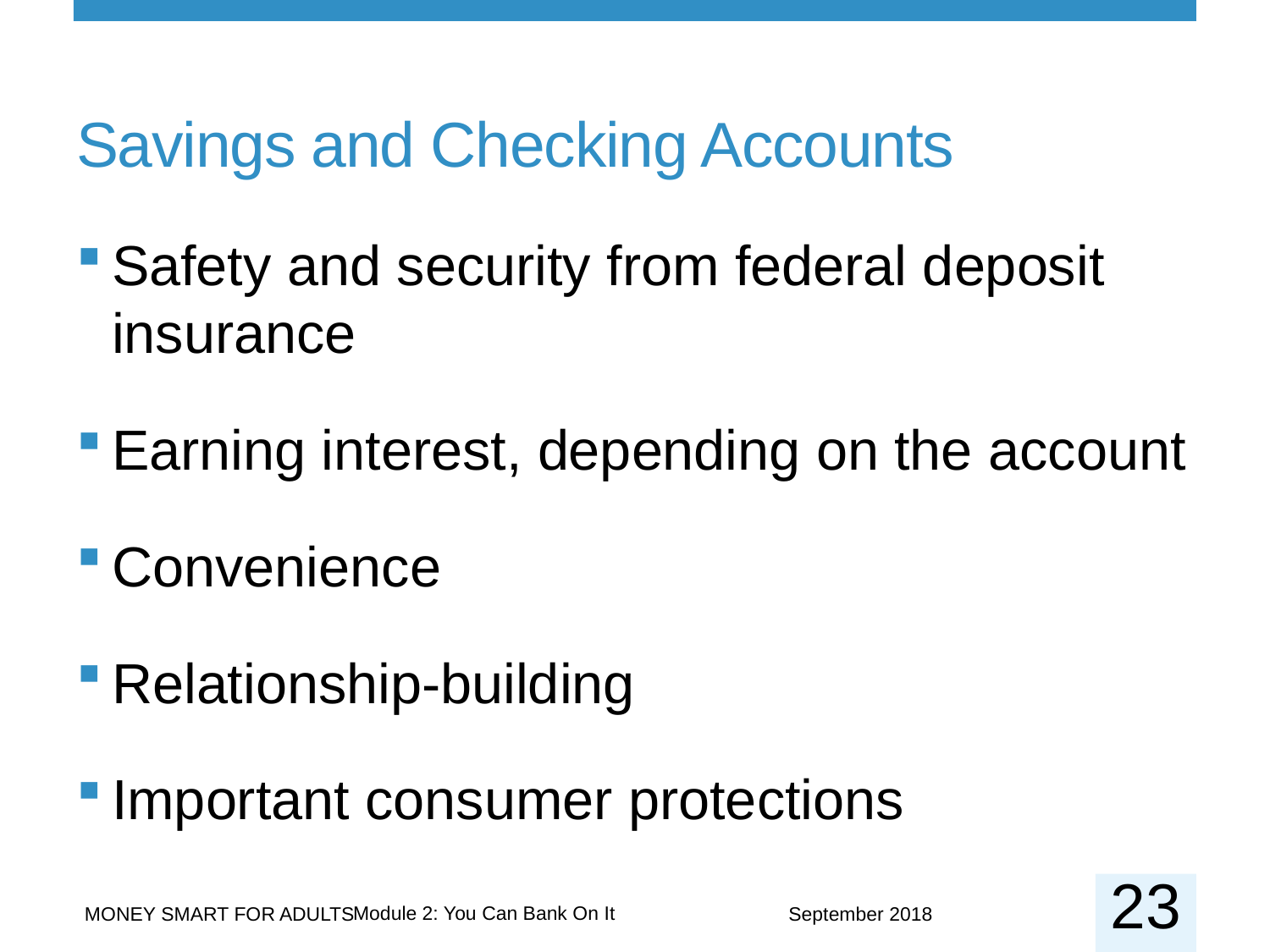

# Savings and Checking Accounts
Safety and security from federal deposit insurance
Earning interest, depending on the account
Convenience
Relationship-building
Important consumer protections
23